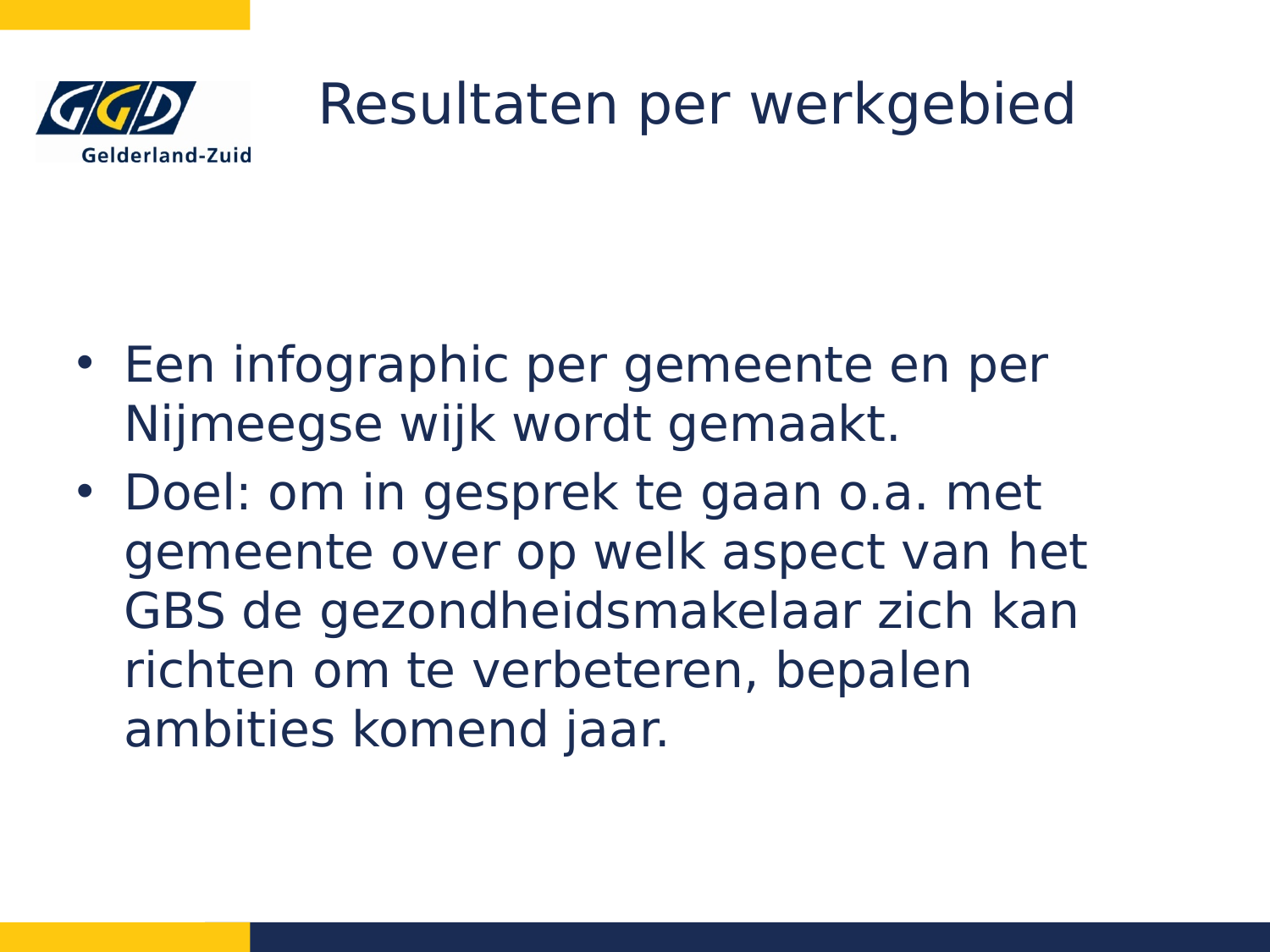

# Resultaten per werkgebied
Een infographic per gemeente en per Nijmeegse wijk wordt gemaakt.
Doel: om in gesprek te gaan o.a. met gemeente over op welk aspect van het GBS de gezondheidsmakelaar zich kan richten om te verbeteren, bepalen ambities komend jaar.